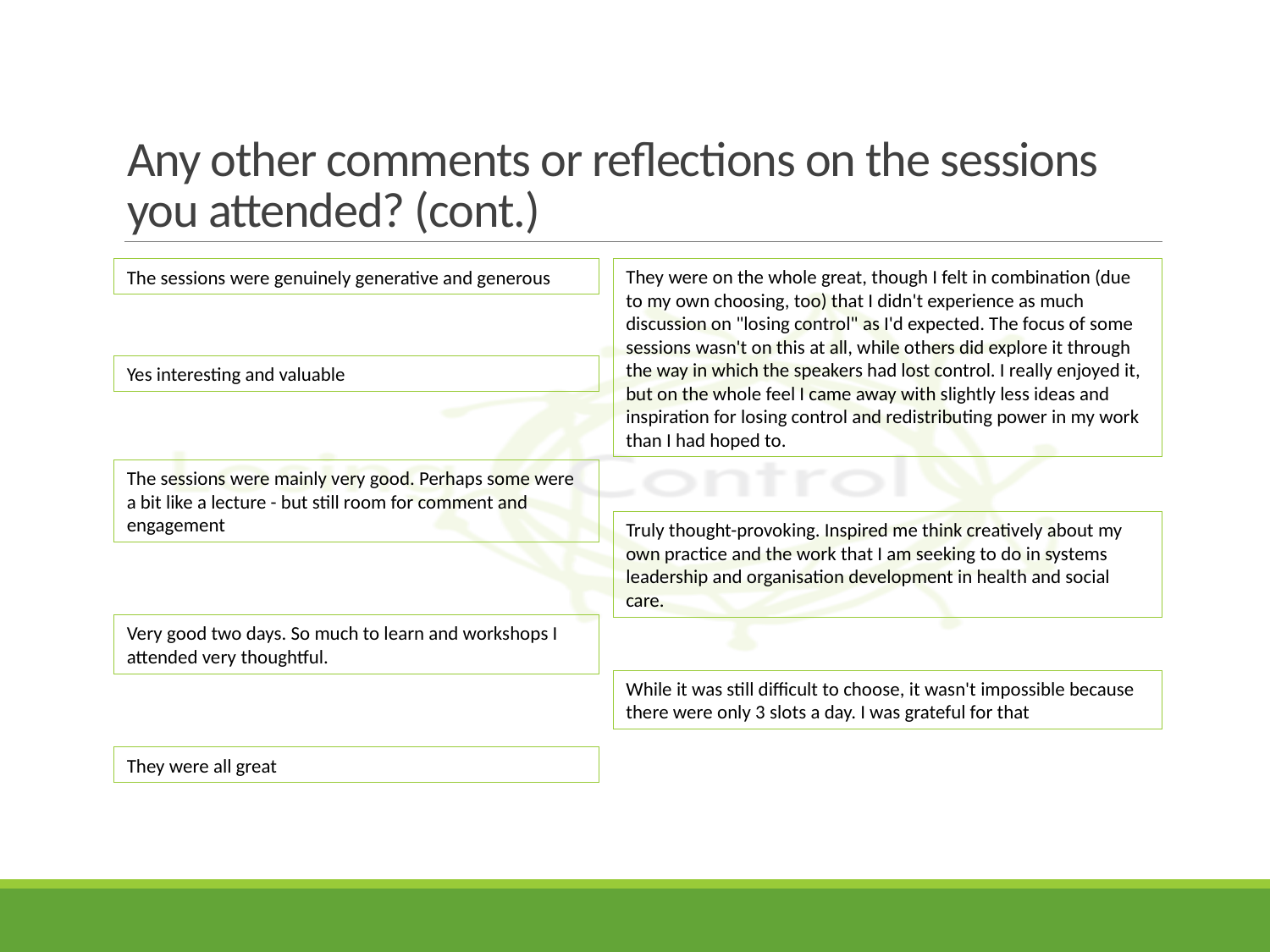

# Any other comments or reflections on the sessions you attended? (cont.)
The sessions were genuinely generative and generous
They were on the whole great, though I felt in combination (due to my own choosing, too) that I didn't experience as much discussion on "losing control" as I'd expected. The focus of some sessions wasn't on this at all, while others did explore it through the way in which the speakers had lost control. I really enjoyed it, but on the whole feel I came away with slightly less ideas and inspiration for losing control and redistributing power in my work than I had hoped to.
Yes interesting and valuable
The sessions were mainly very good. Perhaps some were a bit like a lecture - but still room for comment and engagement
Truly thought-provoking. Inspired me think creatively about my own practice and the work that I am seeking to do in systems leadership and organisation development in health and social care.
Very good two days. So much to learn and workshops I attended very thoughtful.
While it was still difficult to choose, it wasn't impossible because there were only 3 slots a day. I was grateful for that
They were all great